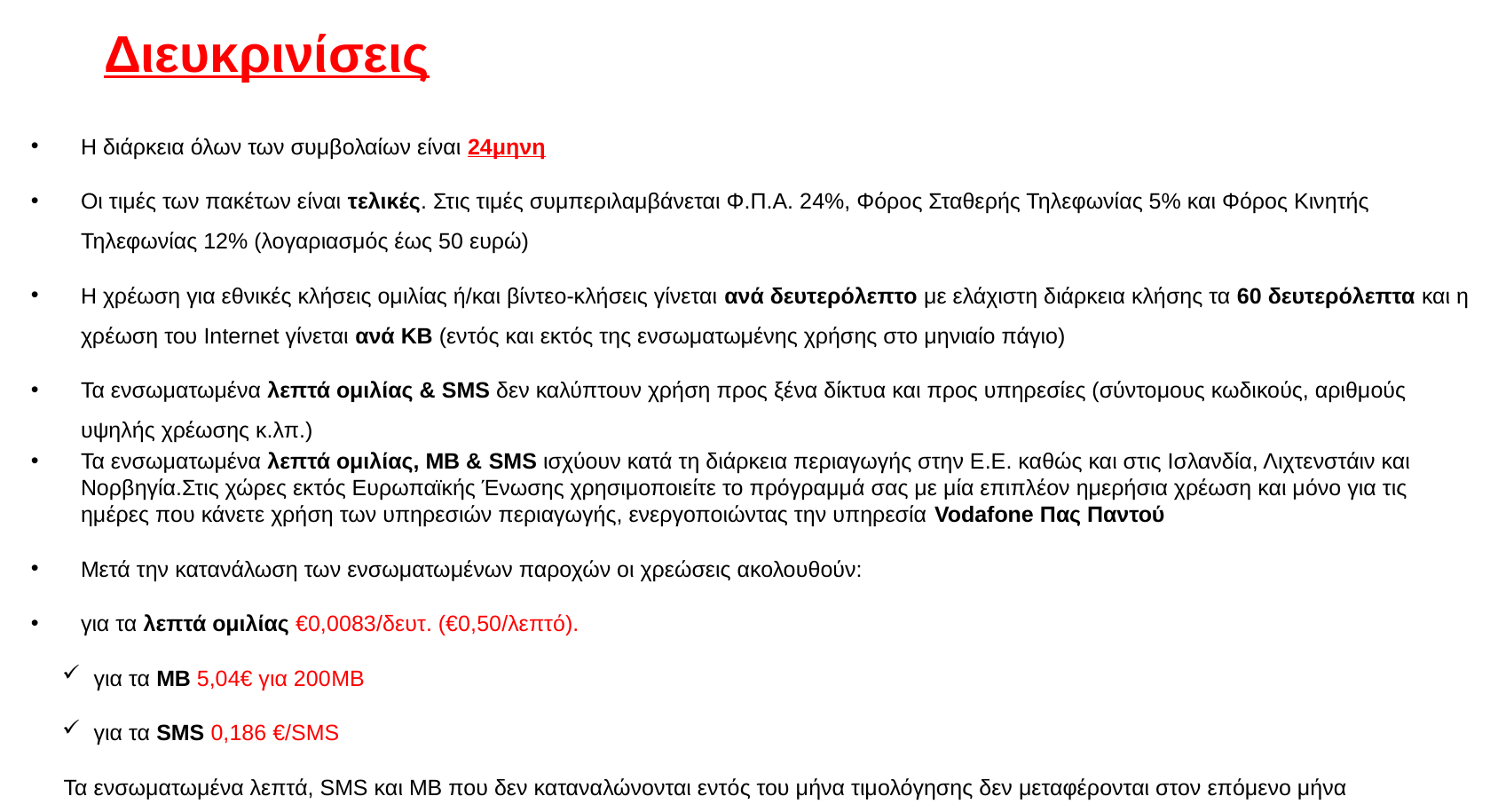

Διευκρινίσεις
Η διάρκεια όλων των συμβολαίων είναι 24μηνη
Οι τιμές των πακέτων είναι τελικές. Στις τιμές συμπεριλαμβάνεται Φ.Π.Α. 24%, Φόρος Σταθερής Τηλεφωνίας 5% και Φόρος Κινητής Τηλεφωνίας 12% (λογαριασμός έως 50 ευρώ)
H χρέωση για εθνικές κλήσεις ομιλίας ή/και βίντεο-κλήσεις γίνεται ανά δευτερόλεπτο με ελάχιστη διάρκεια κλήσης τα 60 δευτερόλεπτα και η χρέωση του Internet γίνεται ανά ΚΒ (εντός και εκτός της ενσωματωμένης χρήσης στο μηνιαίο πάγιο)
Τα ενσωματωμένα λεπτά ομιλίας & SMS δεν καλύπτουν χρήση προς ξένα δίκτυα και προς υπηρεσίες (σύντομους κωδικούς, αριθμούς υψηλής χρέωσης κ.λπ.)
Τα ενσωματωμένα λεπτά ομιλίας, ΜΒ & SMS ισχύουν κατά τη διάρκεια περιαγωγής στην Ε.Ε. καθώς και στις Ισλανδία, Λιχτενστάιν και Νορβηγία.Στις χώρες εκτός Ευρωπαϊκής Ένωσης χρησιμοποιείτε το πρόγραμμά σας με μία επιπλέον ημερήσια χρέωση και μόνο για τις ημέρες που κάνετε χρήση των υπηρεσιών περιαγωγής, ενεργοποιώντας την υπηρεσία Vodafone Πας Παντού
Μετά την κατανάλωση των ενσωματωμένων παροχών οι χρεώσεις ακολουθούν:
για τα λεπτά ομιλίας €0,0083/δευτ. (€0,50/λεπτό).
για τα ΜΒ 5,04€ για 200MΒ
για τα SMS 0,186 €/SMS
Τα ενσωματωμένα λεπτά, SMS και ΜΒ που δεν καταναλώνονται εντός του μήνα τιμολόγησης δεν μεταφέρονται στον επόμενο μήνα